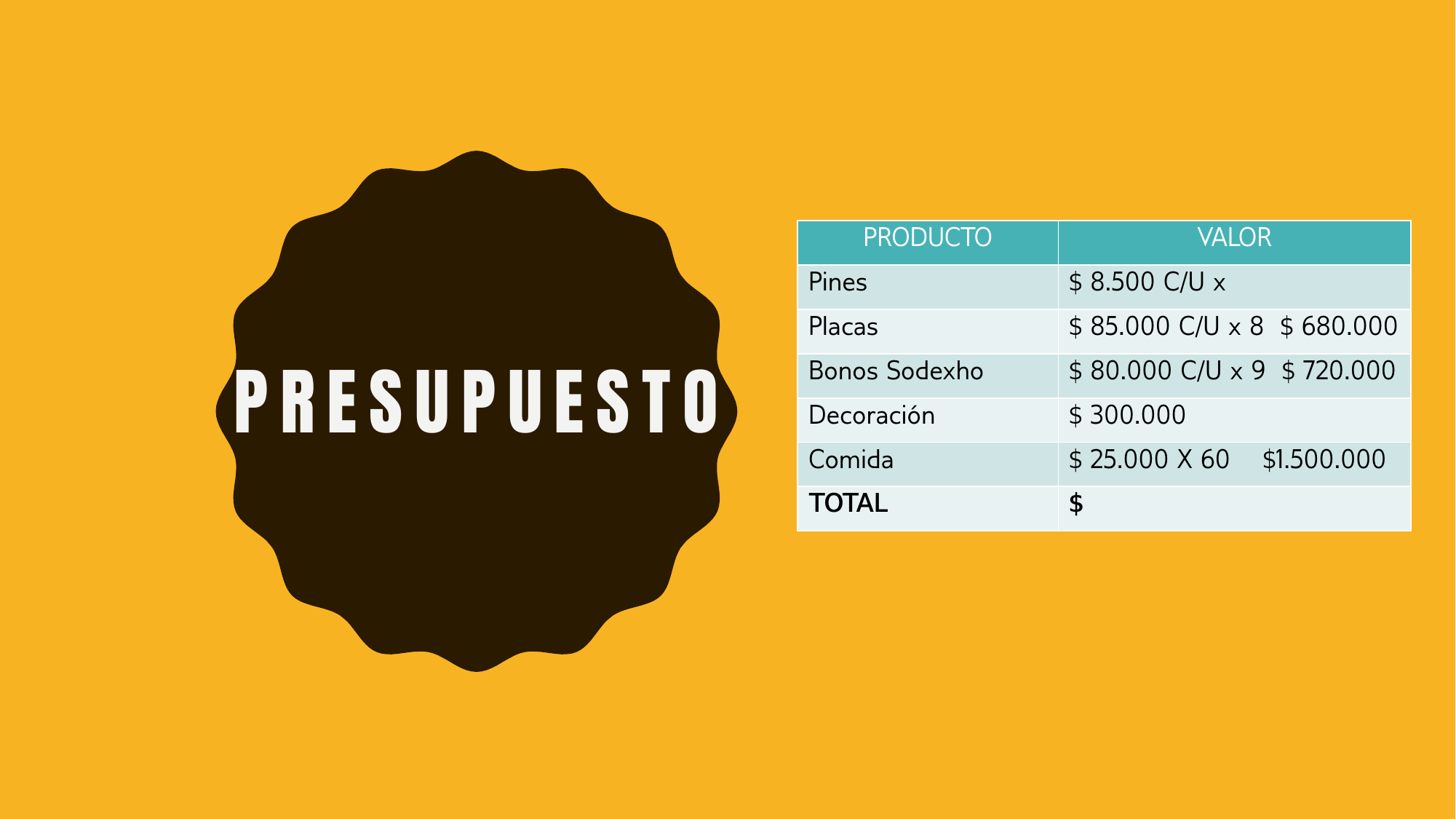

# PRESUPUESTO

| PRODUCTO | VALOR |
| --- | --- |
| Pines | $ 8.500 C/U x |
| Placas | $ 85.000 C/U x 8 $ 680.000 |
| Bonos Sodexho | $ 80.000 C/U x 9 $ 720.000 |
| Decoración | $ 300.000 |
| Comida | $ 25.000 X 60 $1.500.000 |
| TOTAL | $ |